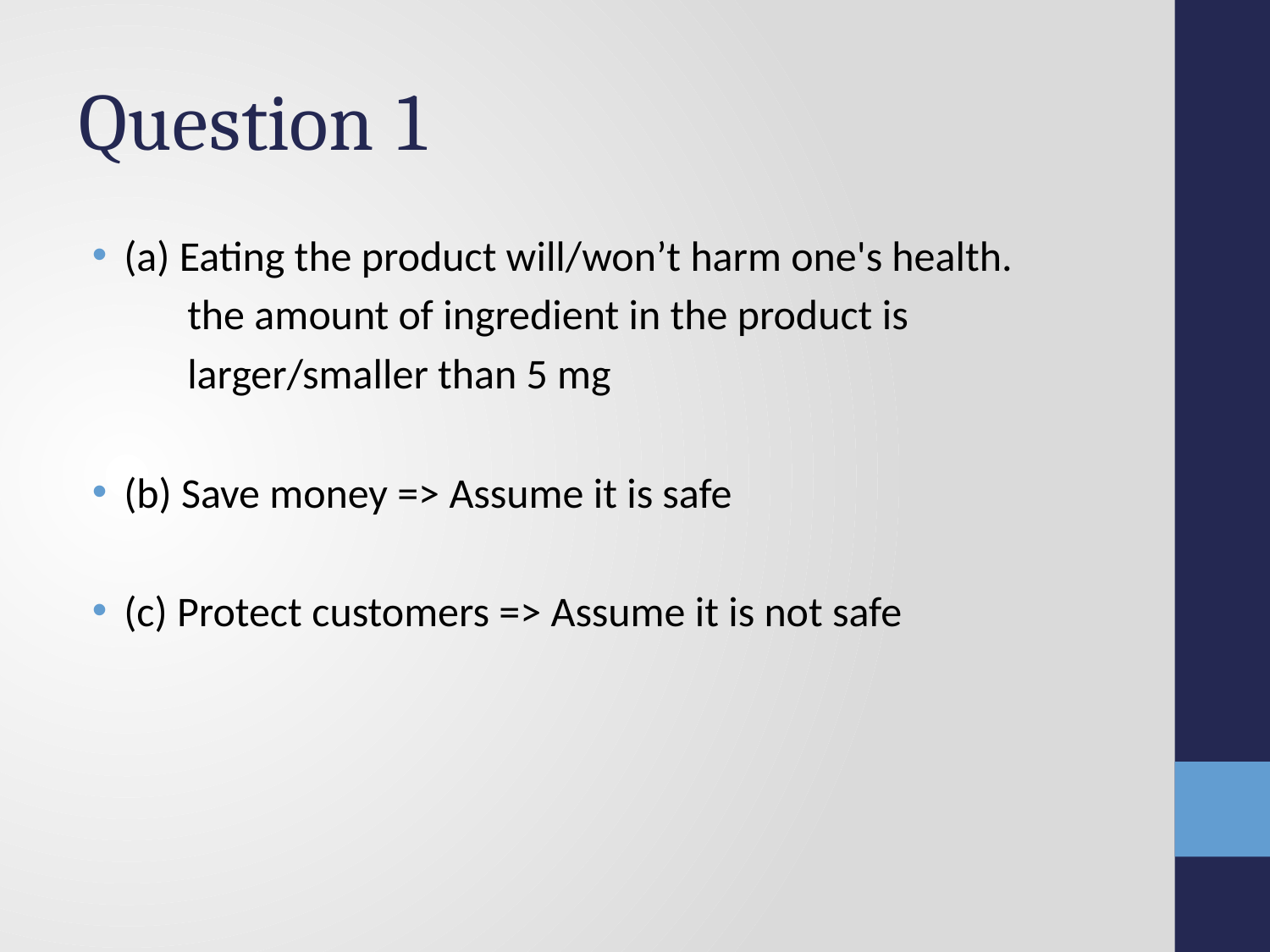

# Question 1
(a) Eating the product will/won’t harm one's health.
          the amount of ingredient in the product is
          larger/smaller than 5 mg

(b) Save money => Assume it is safe

(c) Protect customers => Assume it is not safe